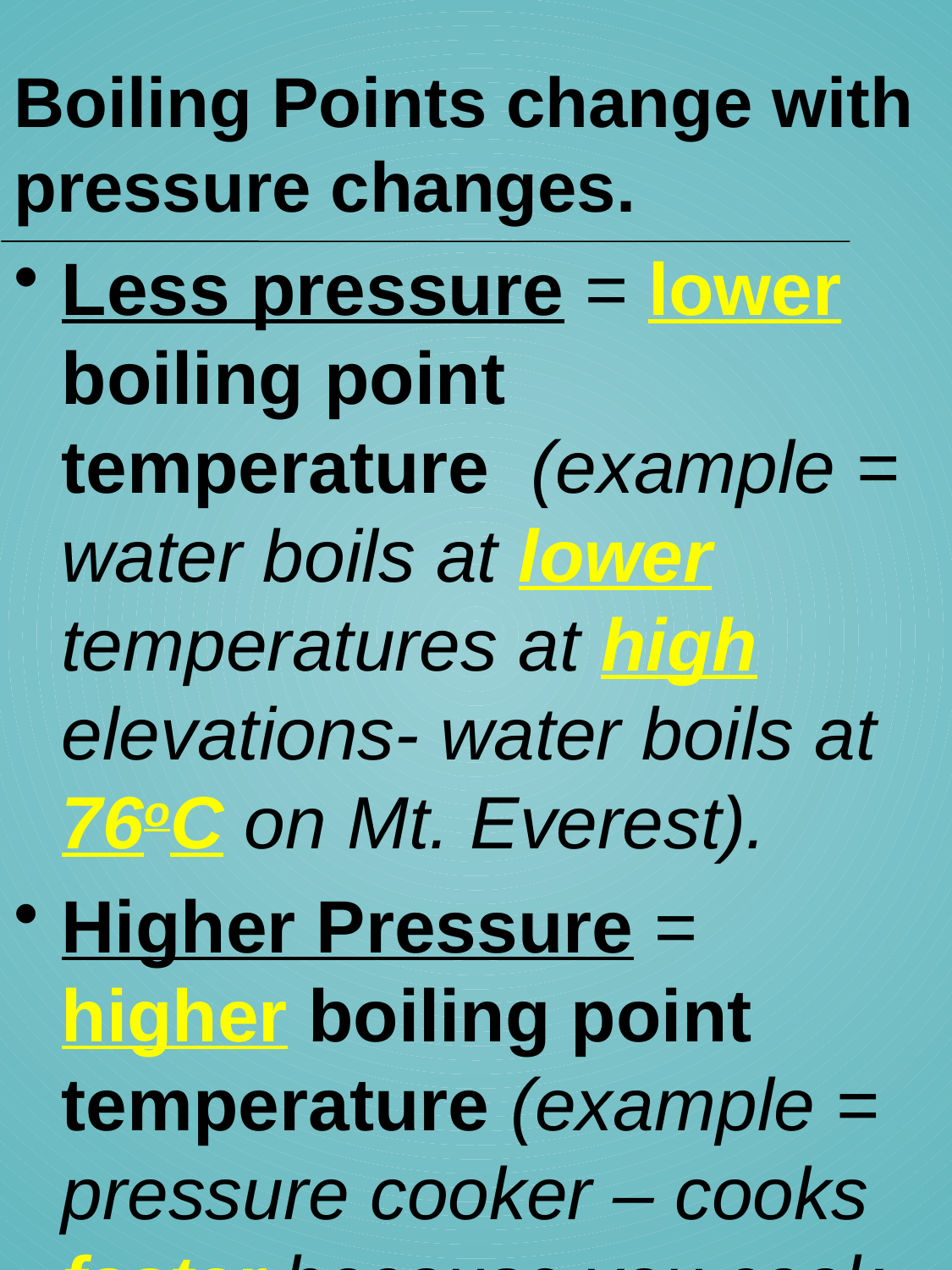

Boiling Points change with pressure changes.
Less pressure = lower boiling point temperature  (example = water boils at lower temperatures at high elevations- water boils at 76oC on Mt. Everest).
Higher Pressure = higher boiling point temperature (example = pressure cooker – cooks faster because you cook at a higher temperature.)